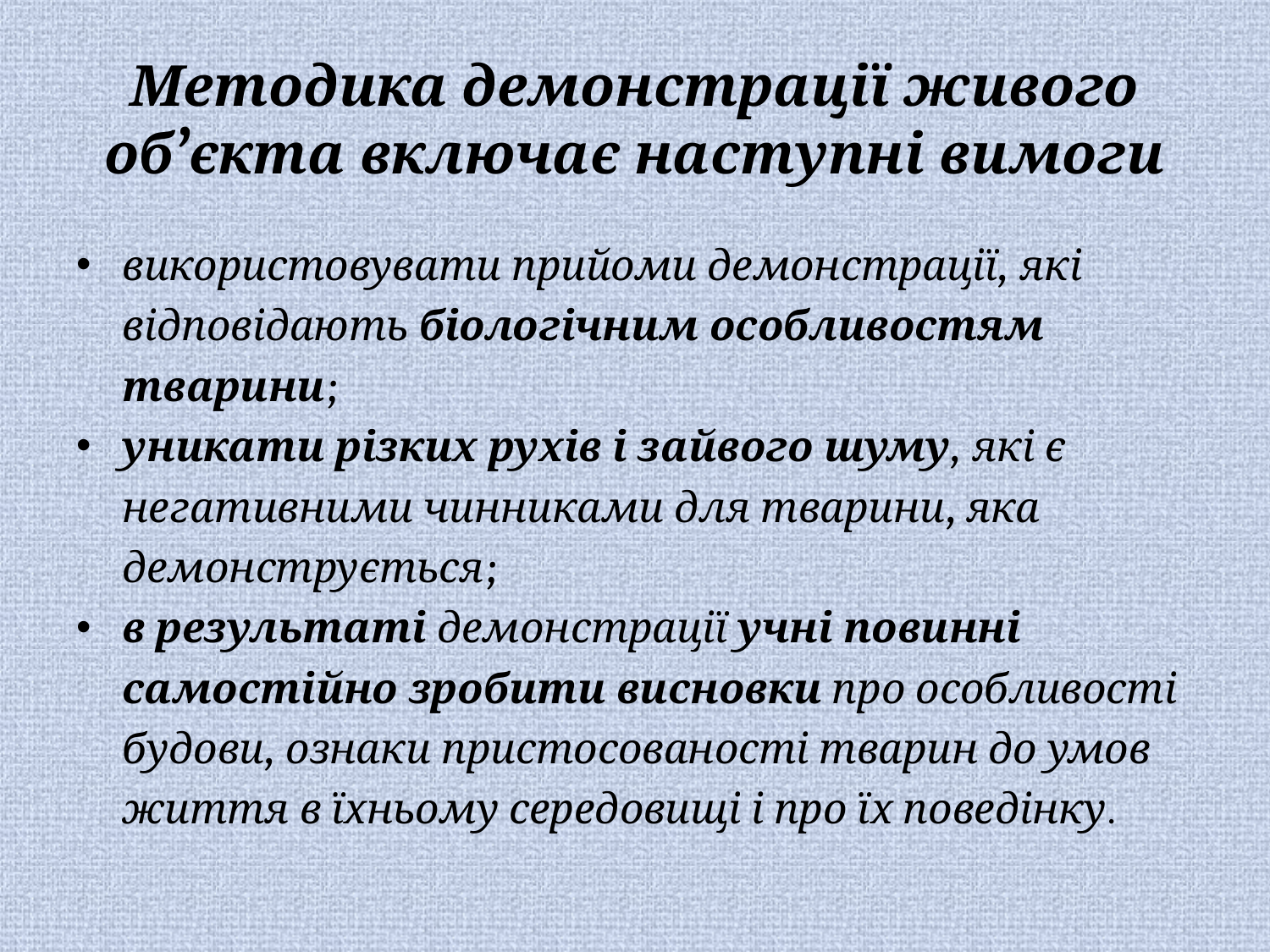

# Методика демонстрації живого об’єкта включає наступні вимоги
використовувати прийоми демонстрації, які відповідають біологічним особливостям тварини;
уникати різких рухів і зайвого шуму, які є негативними чинниками для тварини, яка демонструється;
в результаті демонстрації учні повинні самостійно зробити висновки про особливості будови, ознаки пристосованості тварин до умов життя в їхньому середовищі і про їх поведінку.